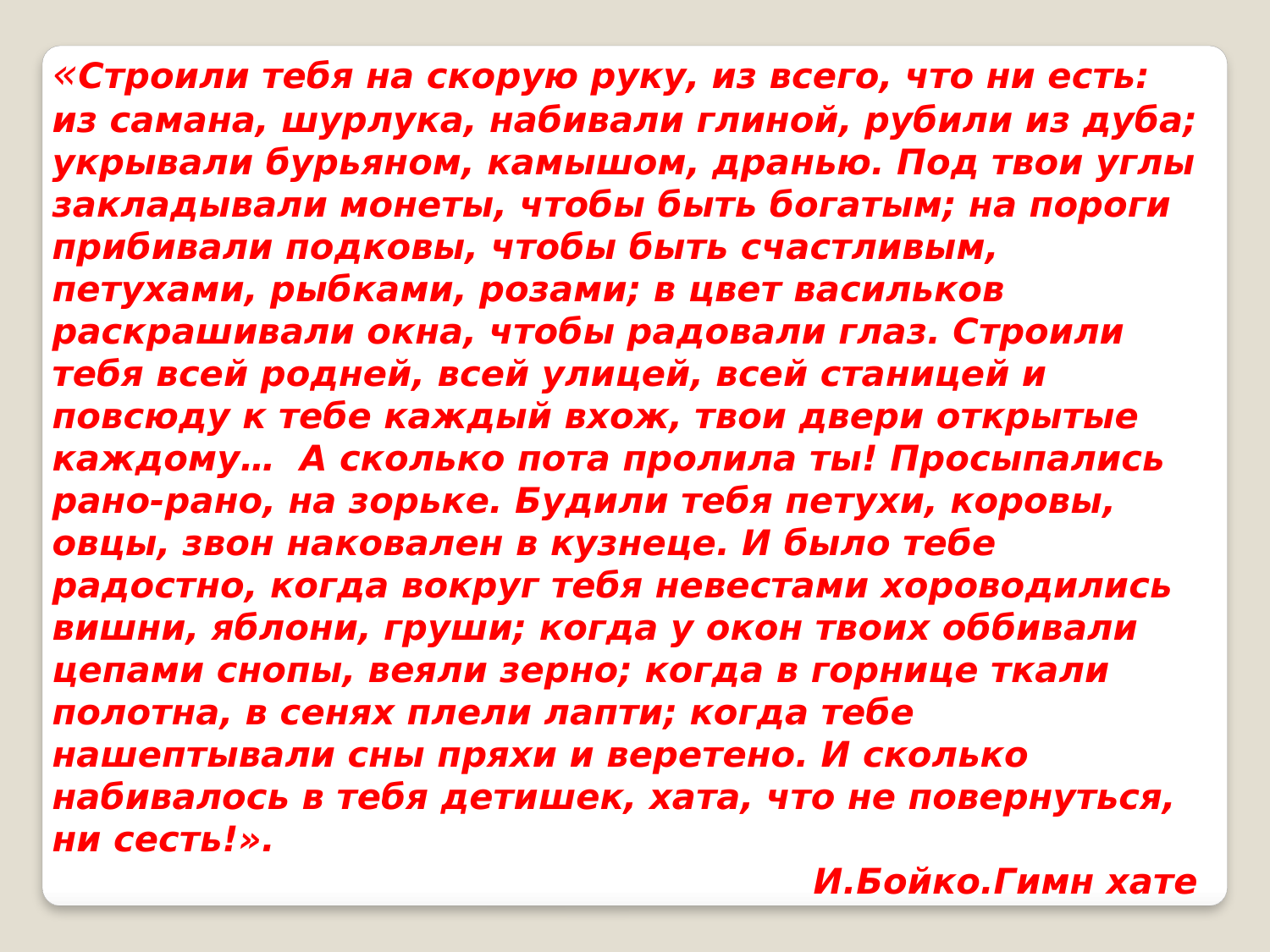

«Строили тебя на скорую руку, из всего, что ни есть: из самана, шурлука, набивали глиной, рубили из дуба; укрывали бурьяном, камышом, дранью. Под твои углы закладывали монеты, чтобы быть богатым; на пороги прибивали подковы, чтобы быть счастливым, петухами, рыбками, розами; в цвет васильков раскрашивали окна, чтобы радовали глаз. Строили тебя всей родней, всей улицей, всей станицей и повсюду к тебе каждый вхож, твои двери открытые каждому…  А сколько пота пролила ты! Просыпались рано-рано, на зорьке. Будили тебя петухи, коровы, овцы, звон наковален в кузнеце. И было тебе радостно, когда вокруг тебя невестами хороводились вишни, яблони, груши; когда у окон твоих оббивали цепами снопы, веяли зерно; когда в горнице ткали полотна, в сенях плели лапти; когда тебе нашептывали сны пряхи и веретено. И сколько набивалось в тебя детишек, хата, что не повернуться, ни сесть!».
                                                              И.Бойко.Гимн хате